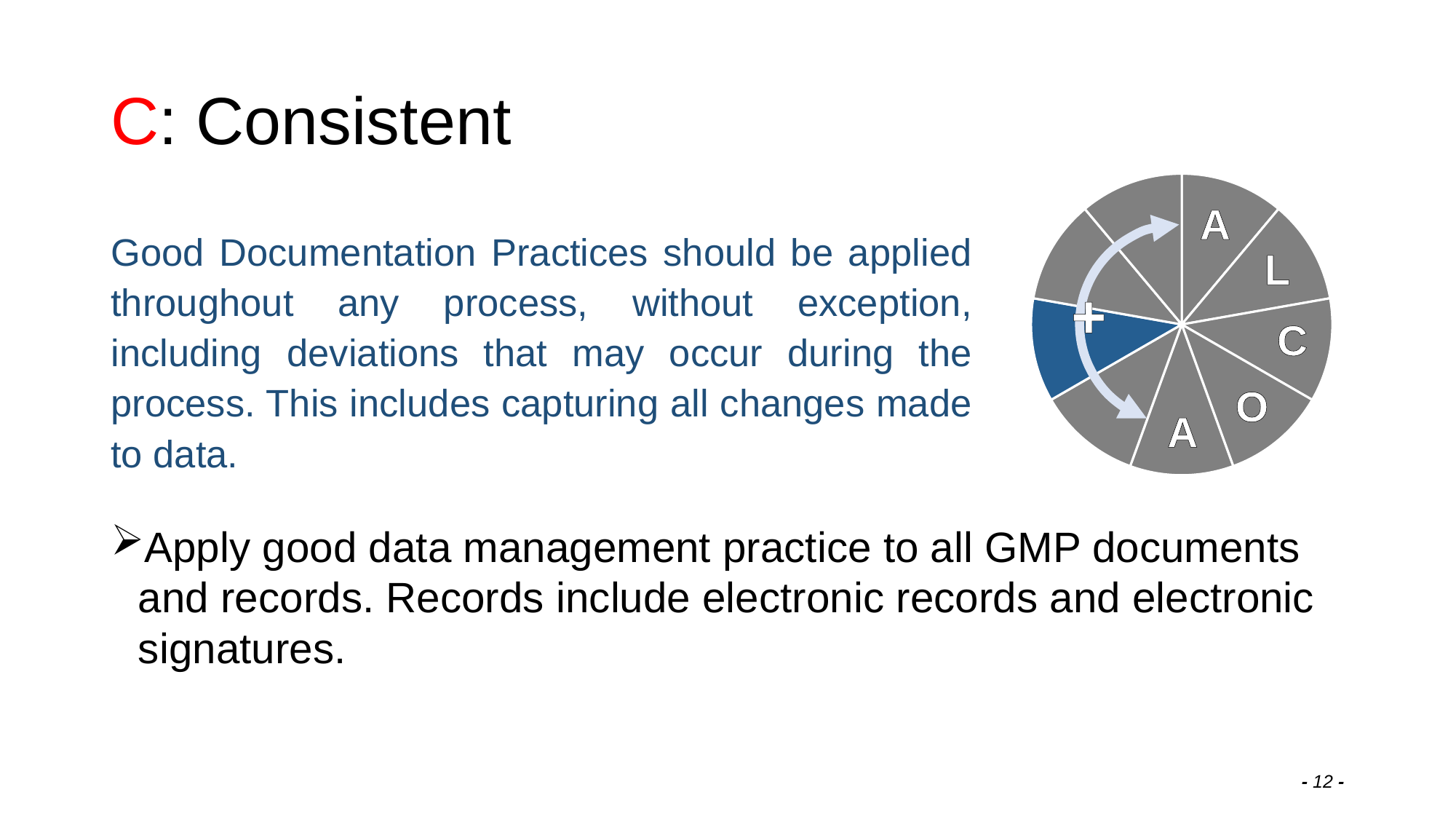

# C: Consistent

### Chart

| Category | Column 1 |
|---|---|
| Attributable | 0.1111111111111111 |
| Legible | 0.1111111111111111 |
| Contemporaneous | 0.1111111111111111 |
| Original | 0.1111111111111111 |
| Accurate | 0.1111111111111111 |
| Complete | 0.1111111111111111 |
| Consistent | 0.1111111111111111 |
| Enduring | 0.1111111111111111 |
| Available | 0.1111111111111111 |
A

L
+
C
O
A
Good Documentation Practices should be applied throughout any process, without exception, including deviations that may occur during the process. This includes capturing all changes made to data.
Apply good data management practice to all GMP documents and records. Records include electronic records and electronic signatures.
- 12 -